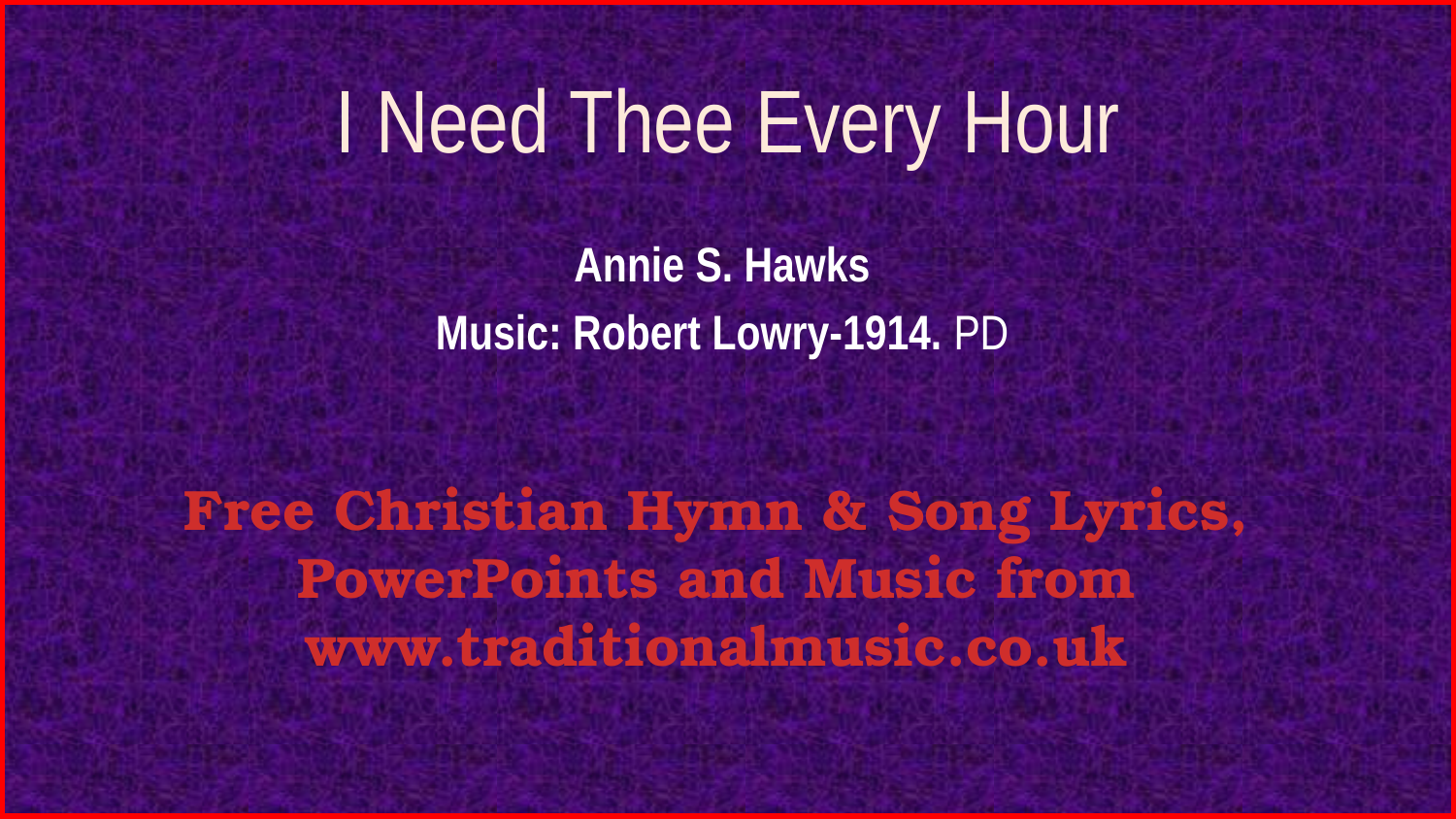

# I Need Thee Every Hour
Annie S. Hawks
Music: Robert Lowry-1914. PD